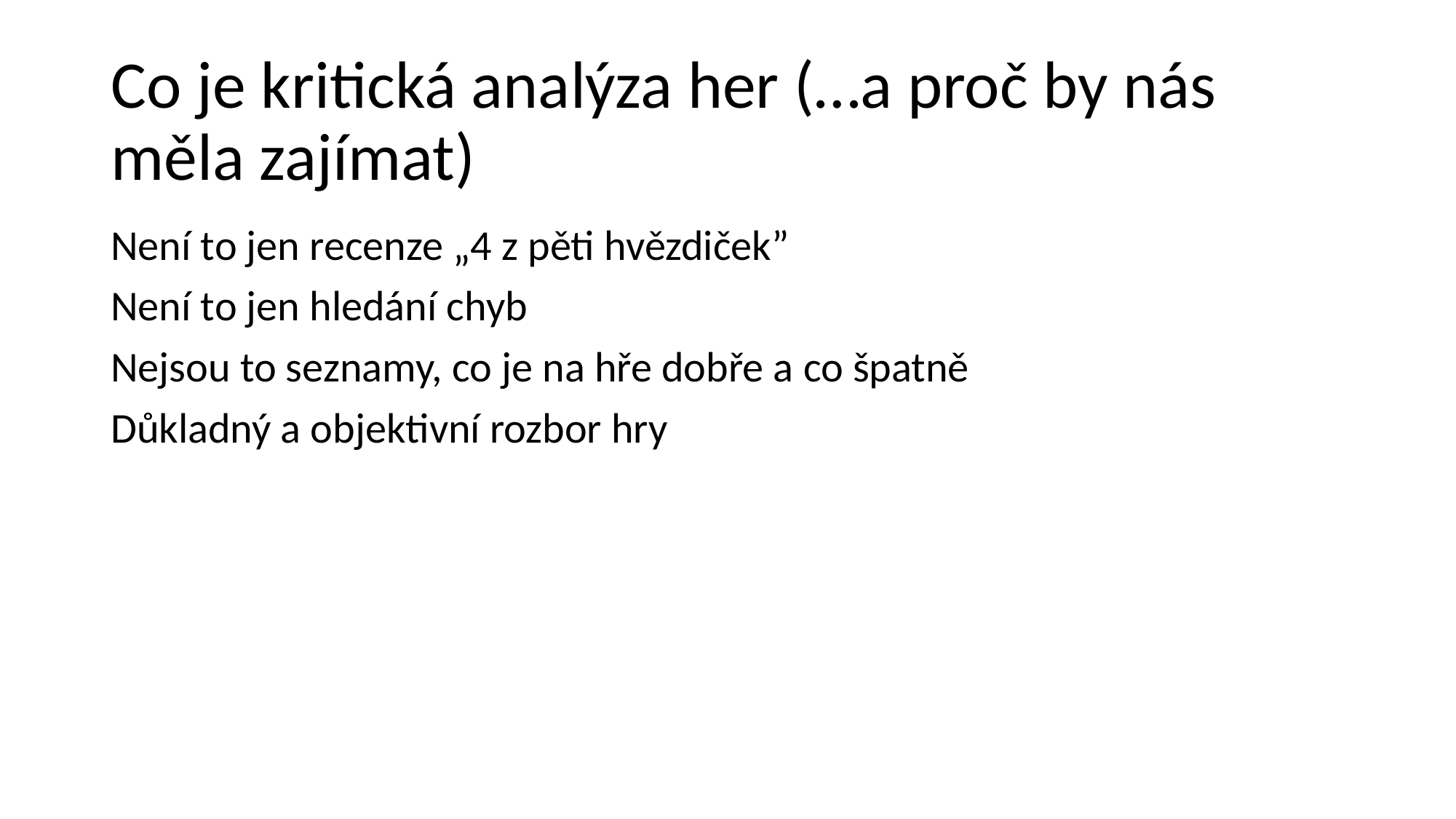

# Co je kritická analýza her (…a proč by nás měla zajímat)
Není to jen recenze „4 z pěti hvězdiček”
Není to jen hledání chyb
Nejsou to seznamy, co je na hře dobře a co špatně
Důkladný a objektivní rozbor hry